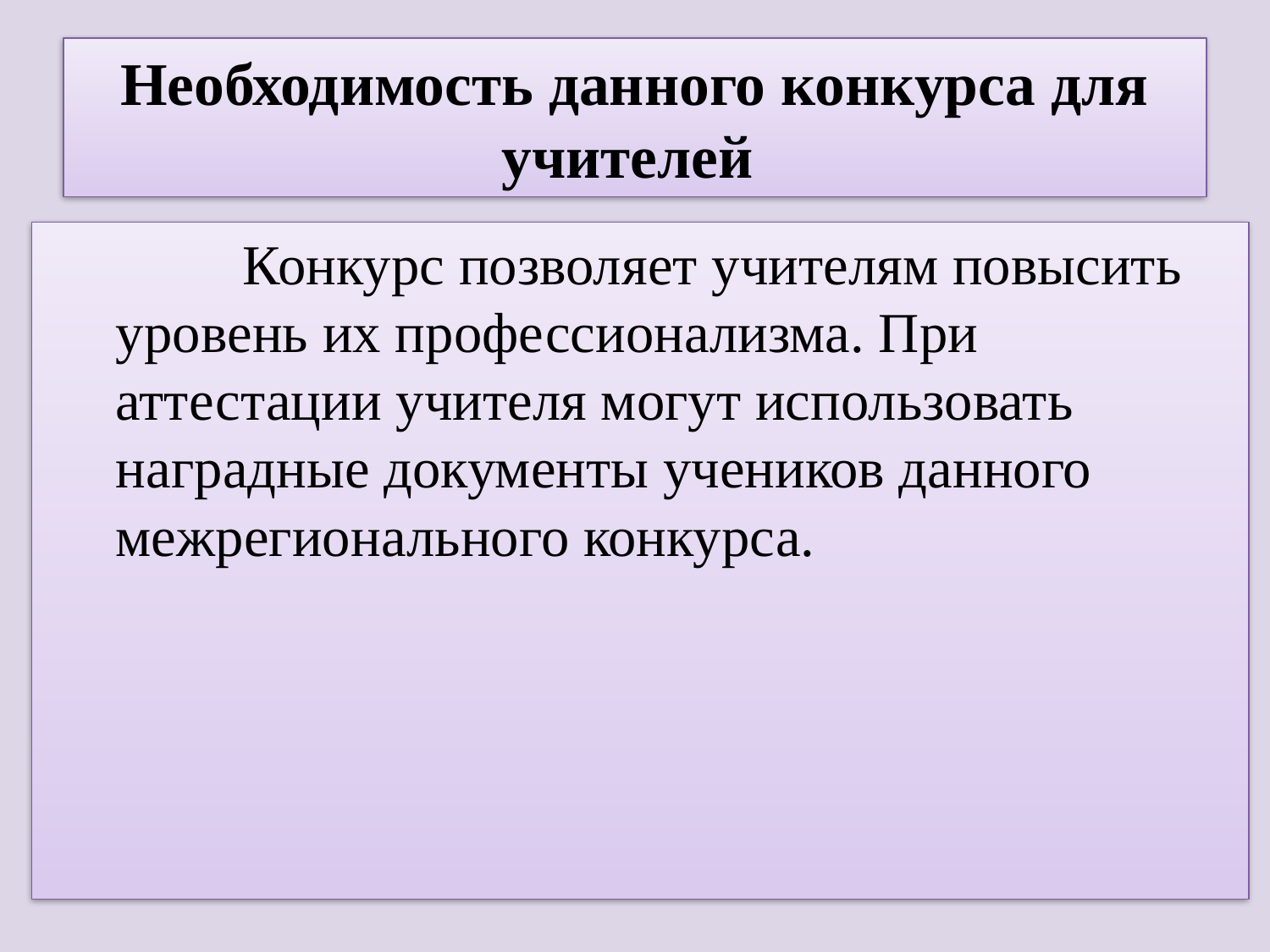

# Необходимость данного конкурса для учителей
		Конкурс позволяет учителям повысить уровень их профессионализма. При аттестации учителя могут использовать наградные документы учеников данного межрегионального конкурса.